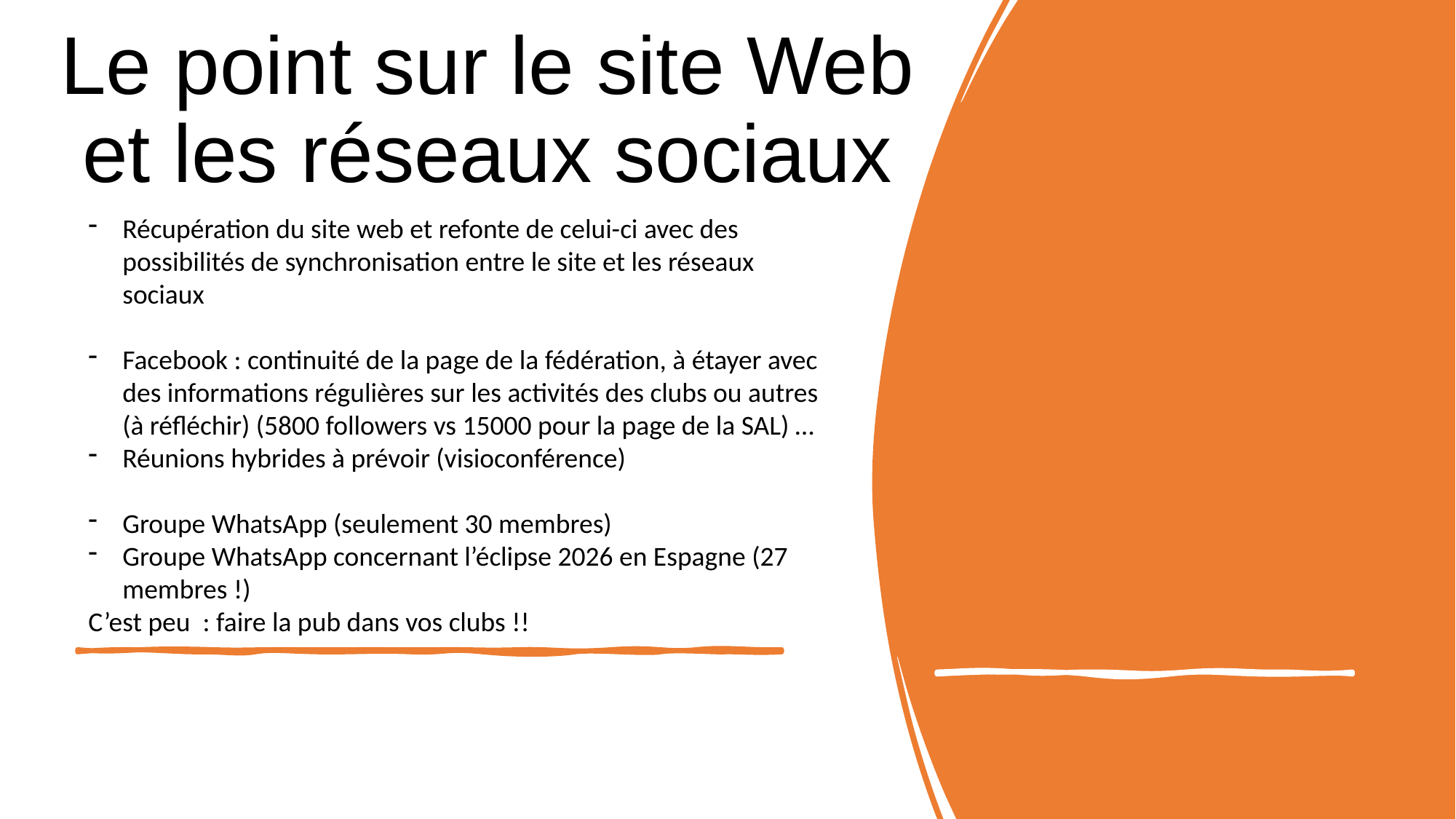

Le point sur le site Web et les réseaux sociaux
Récupération du site web et refonte de celui-ci avec des possibilités de synchronisation entre le site et les réseaux sociaux

Facebook : continuité de la page de la fédération, à étayer avec des informations régulières sur les activités des clubs ou autres (à réfléchir) (5800 followers vs 15000 pour la page de la SAL) …
Réunions hybrides à prévoir (visioconférence)

Groupe WhatsApp (seulement 30 membres)
Groupe WhatsApp concernant l’éclipse 2026 en Espagne (27 membres !)
C’est peu  : faire la pub dans vos clubs !!